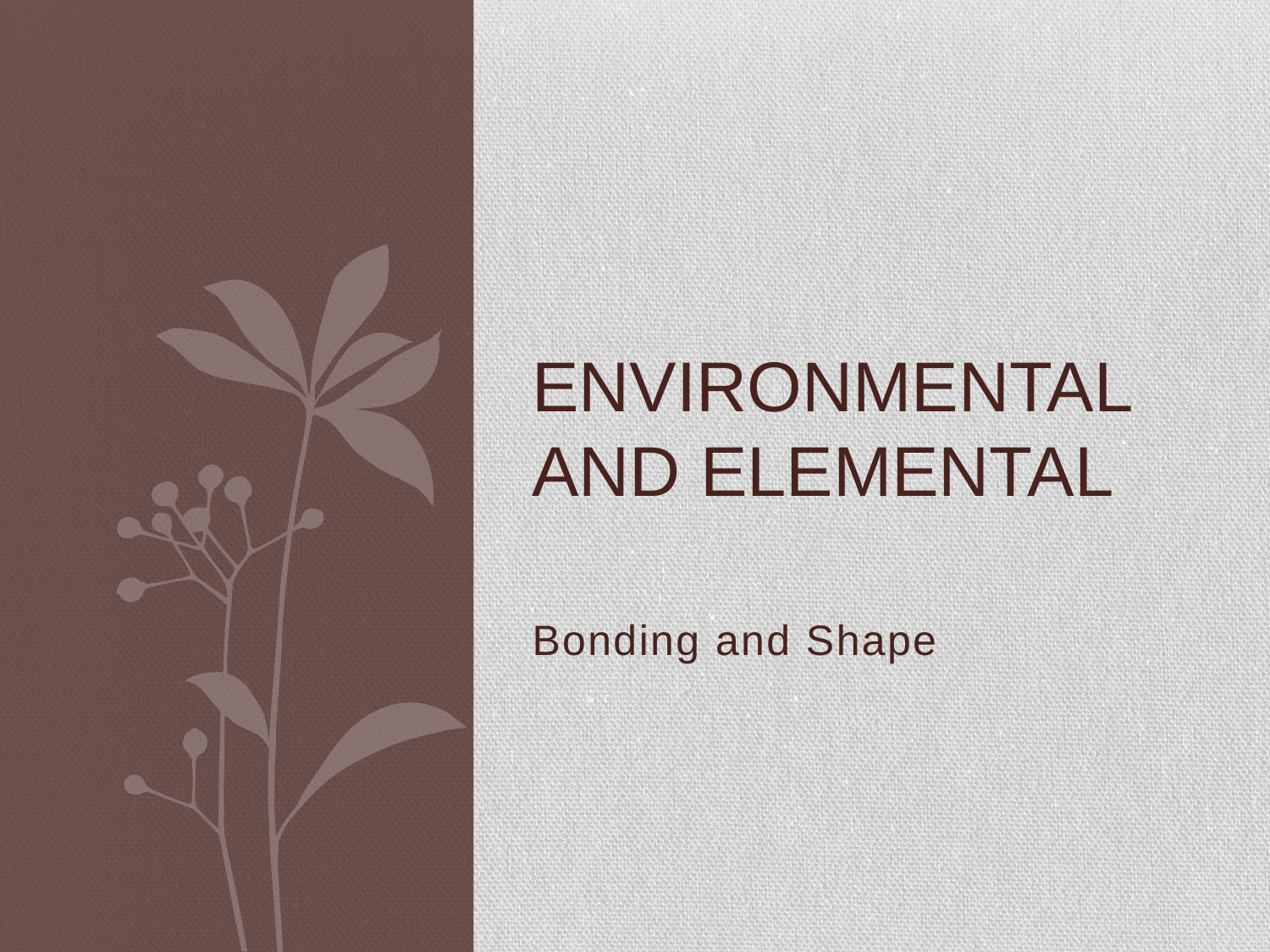

# Environmental and Elemental
Bonding and Shape